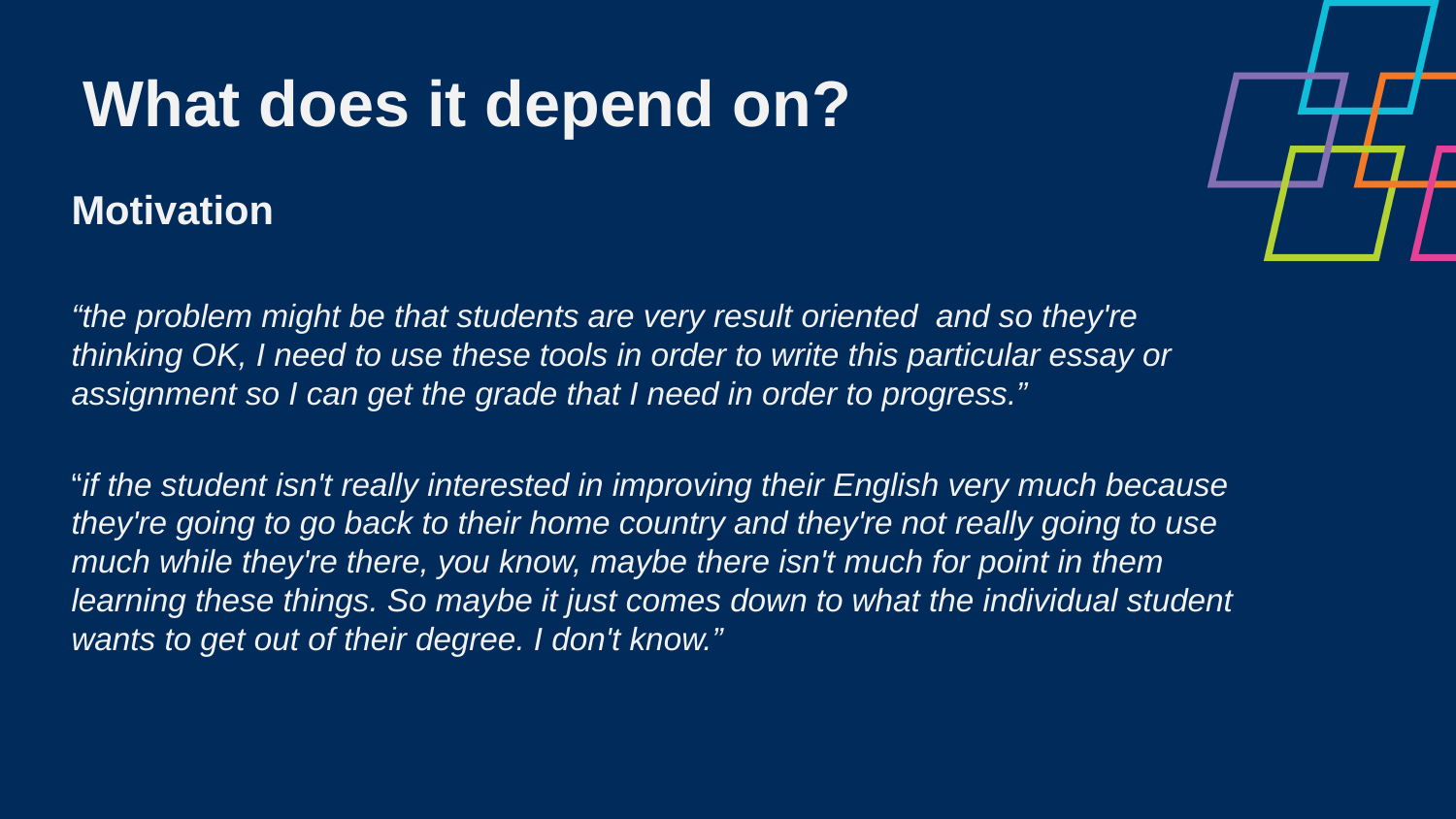

What does it depend on?
Motivation

“the problem might be that students are very result oriented  and so they're thinking OK, I need to use these tools in order to write this particular essay or assignment so I can get the grade that I need in order to progress.”

“if the student isn't really interested in improving their English very much because they're going to go back to their home country and they're not really going to use much while they're there, you know, maybe there isn't much for point in them learning these things. So maybe it just comes down to what the individual student wants to get out of their degree. I don't know.”